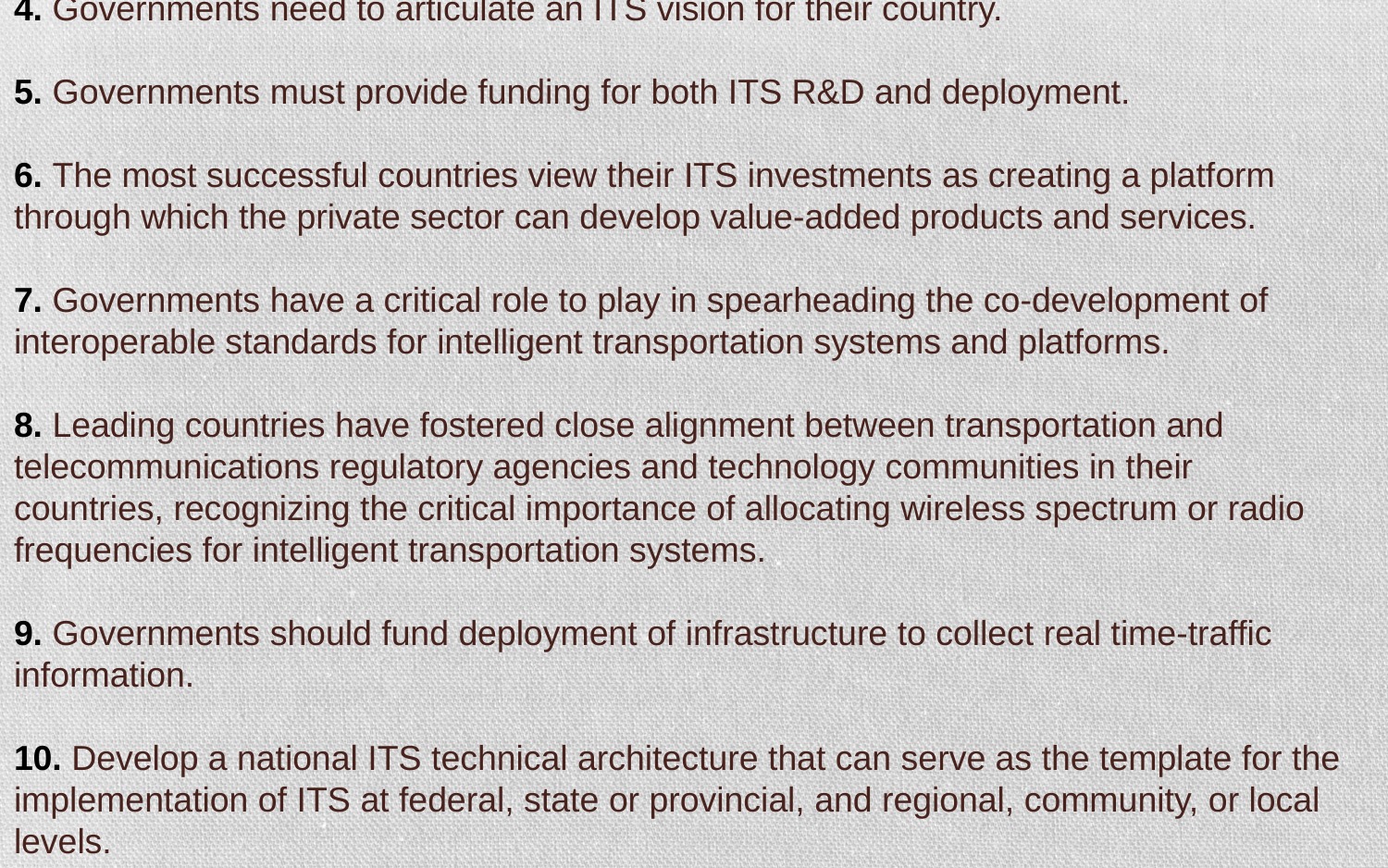

# 4. Governments need to articulate an ITS vision for their country. 5. Governments must provide funding for both ITS R&D and deployment. 6. The most successful countries view their ITS investments as creating a platform through which the private sector can develop value-added products and services. 7. Governments have a critical role to play in spearheading the co-development of interoperable standards for intelligent transportation systems and platforms. 8. Leading countries have fostered close alignment between transportation and telecommunications regulatory agencies and technology communities in their countries, recognizing the critical importance of allocating wireless spectrum or radio frequen­cies for intelligent transportation systems. 9. Governments should fund deployment of infrastructure to collect real time-traffic information. 10. Develop a national ITS technical architecture that can serve as the template for the implementation of ITS at federal, state or provincial, and regional, community, or local levels.